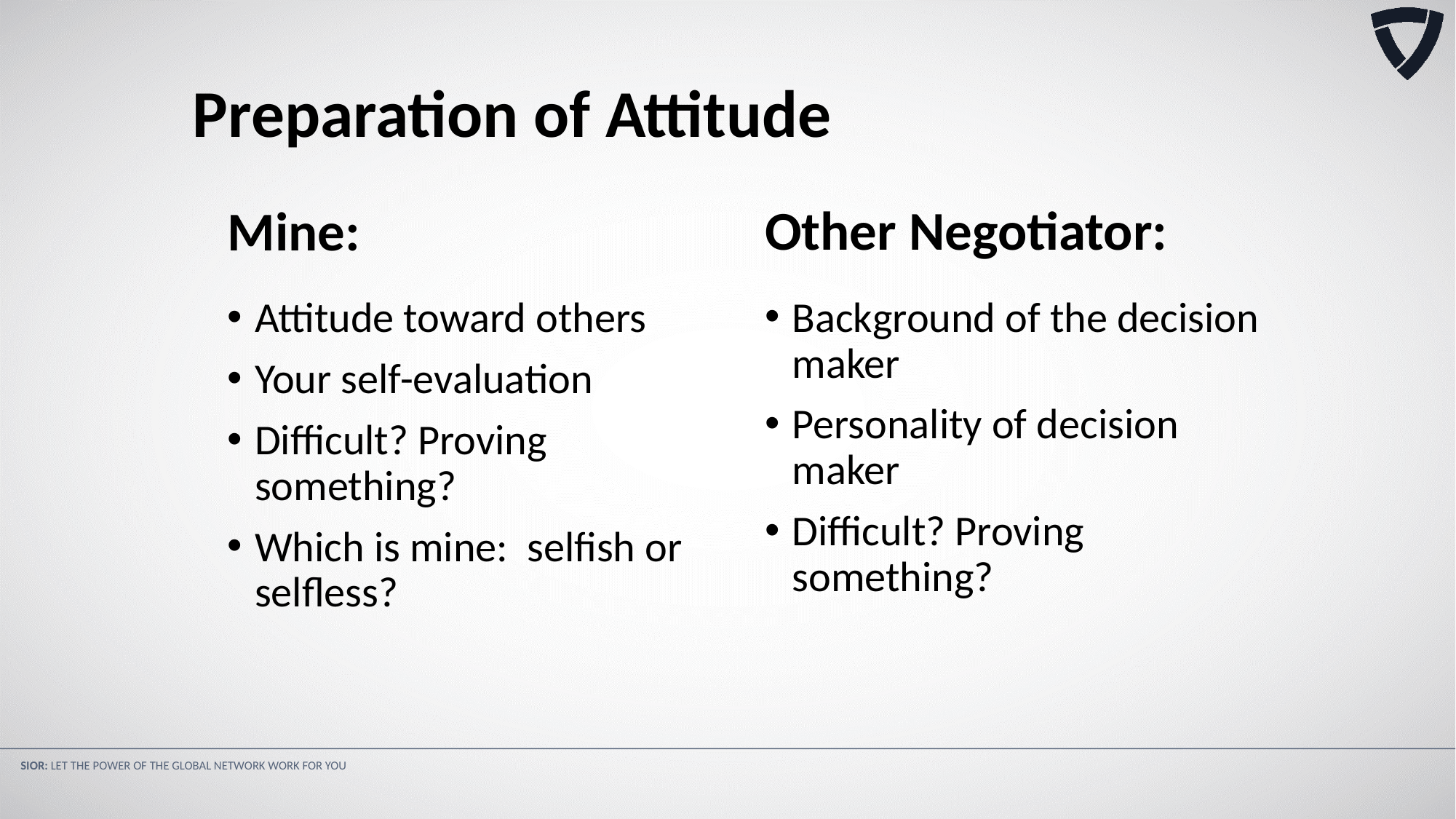

Preparation of Attitude
Other Negotiator:
Background of the decision maker
Personality of decision maker
Difficult? Proving something?
Mine:
Attitude toward others
Your self-evaluation
Difficult? Proving something?
Which is mine:  selfish or selfless?